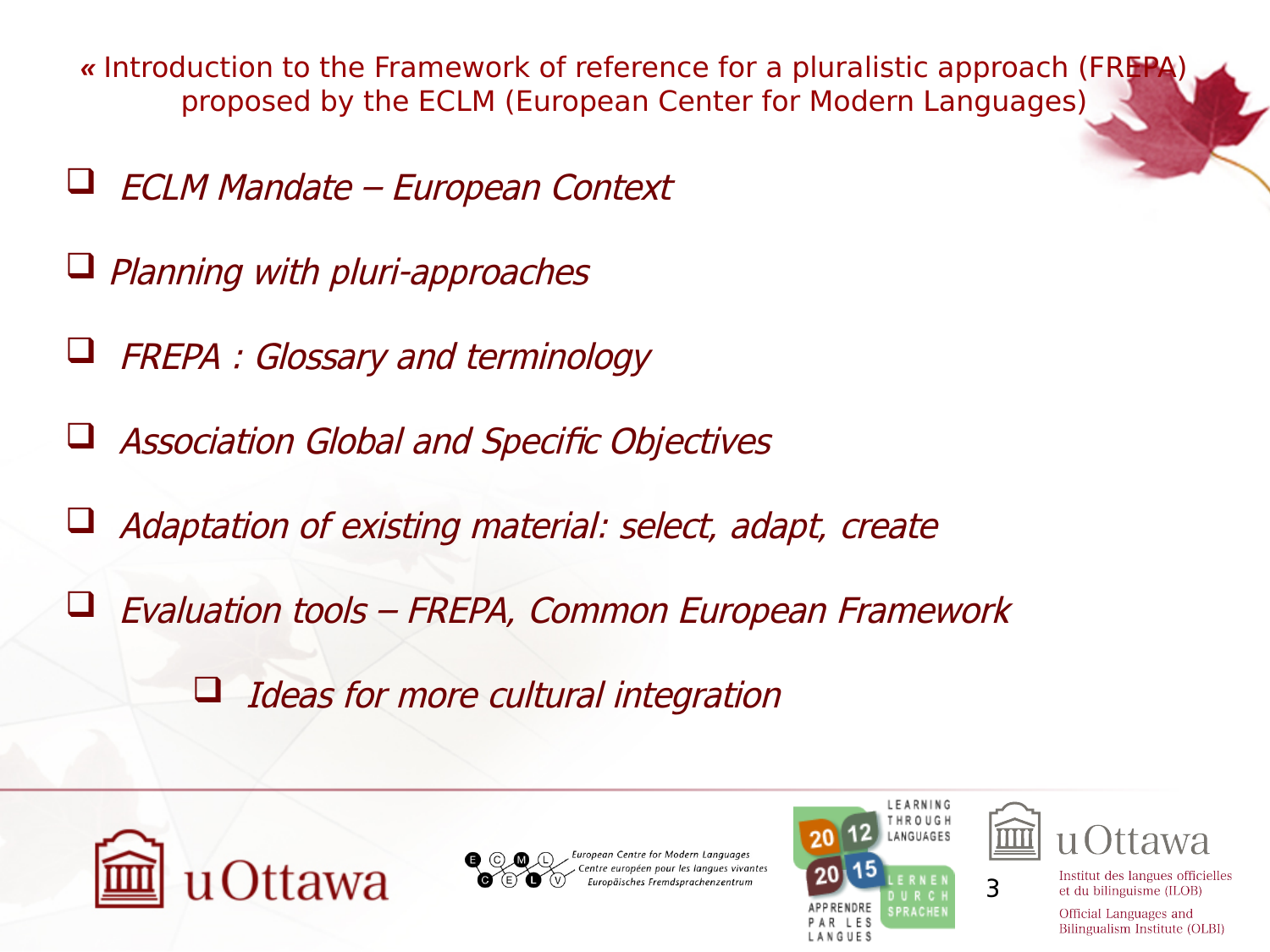

# « Introduction to the Framework of reference for a pluralistic approach (FREPA) proposed by the ECLM (European Center for Modern Languages)
  ECLM Mandate – European Context

 Planning with pluri-approaches

  FREPA : Glossary and terminology

  Association Global and Specific Objectives

  Adaptation of existing material: select, adapt, create

  Evaluation tools – FREPA, Common European Framework

  Ideas for more cultural integration
3